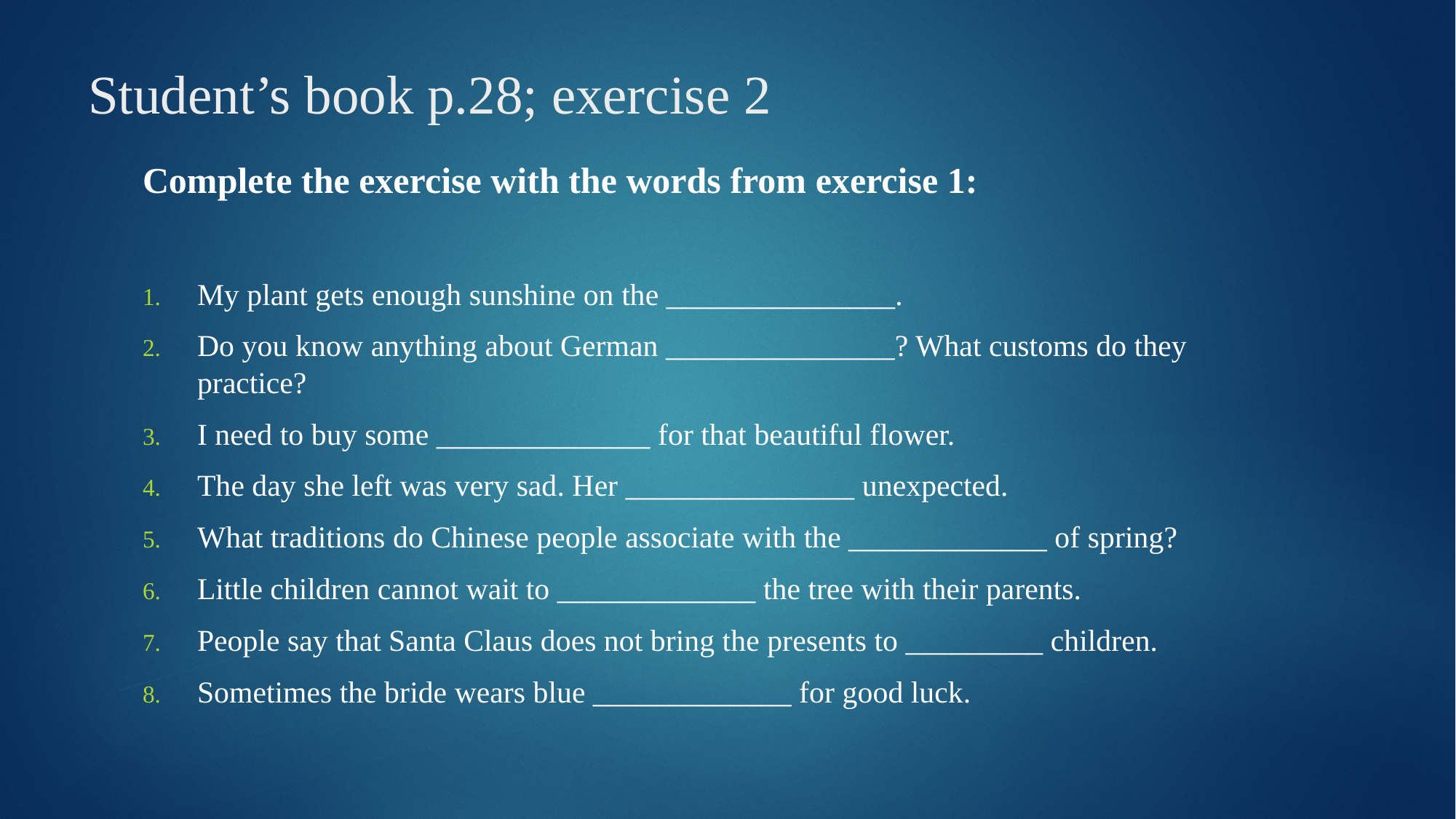

# Student’s book p.28; exercise 2
Complete the exercise with the words from exercise 1:

My plant gets enough sunshine on the _______________.
Do you know anything about German _______________? What customs do they practice?
I need to buy some ______________ for that beautiful flower.
The day she left was very sad. Her _______________ unexpected.
What traditions do Chinese people associate with the _____________ of spring?
Little children cannot wait to _____________ the tree with their parents.
People say that Santa Claus does not bring the presents to _________ children.
Sometimes the bride wears blue _____________ for good luck.